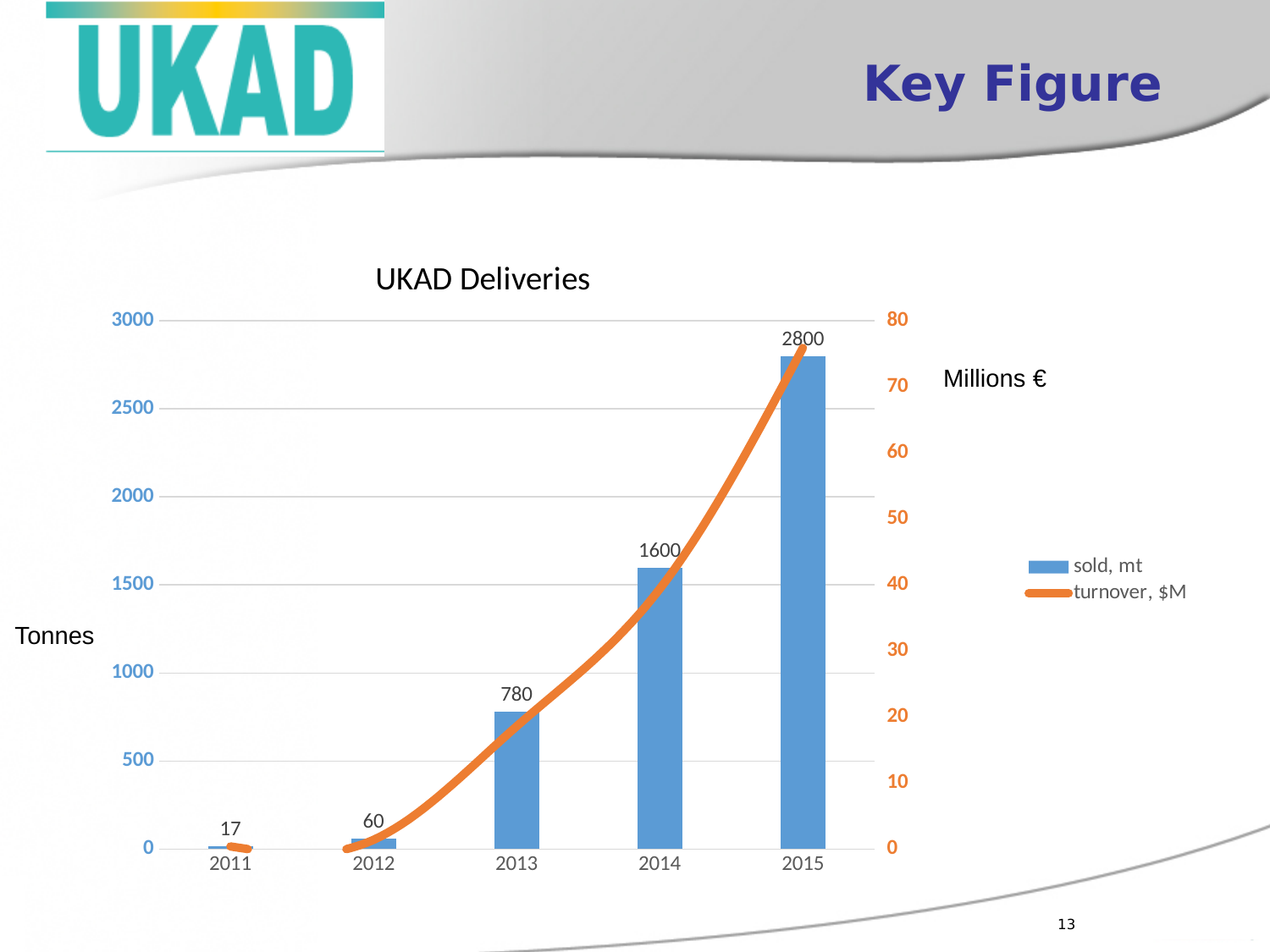

# Key Figure

### Chart: UKAD Deliveries

| Category | sold, mt | turnover, $M |
|---|---|---|
| 2011 | 17.0 | 0.4 |
| 2012 | 60.0 | 1.4 |
| 2013 | 780.0 | 18.6 |
| 2014 | 1600.0 | 39.4 |
| 2015 | 2800.0 | 75.9 |
Millions €
Tonnes